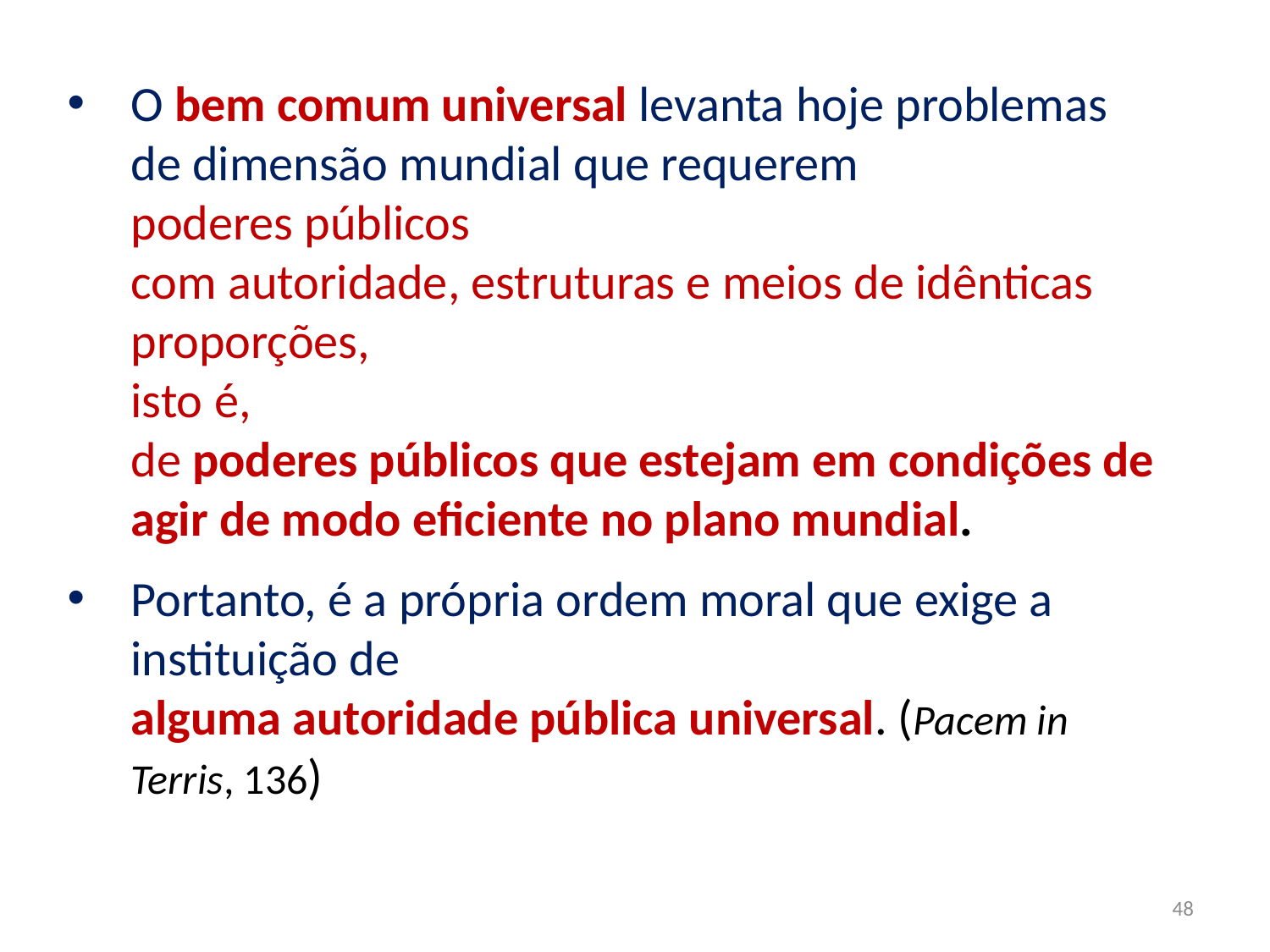

O bem comum universal levanta hoje problemas de dimensão mundial que requerem
poderes públicos
com autoridade, estruturas e meios de idênticas proporções,
isto é,
de poderes públicos que estejam em condições de agir de modo eficiente no plano mundial.
Portanto, é a própria ordem moral que exige a instituição de
alguma autoridade pública universal. (Pacem in Terris, 136)
48